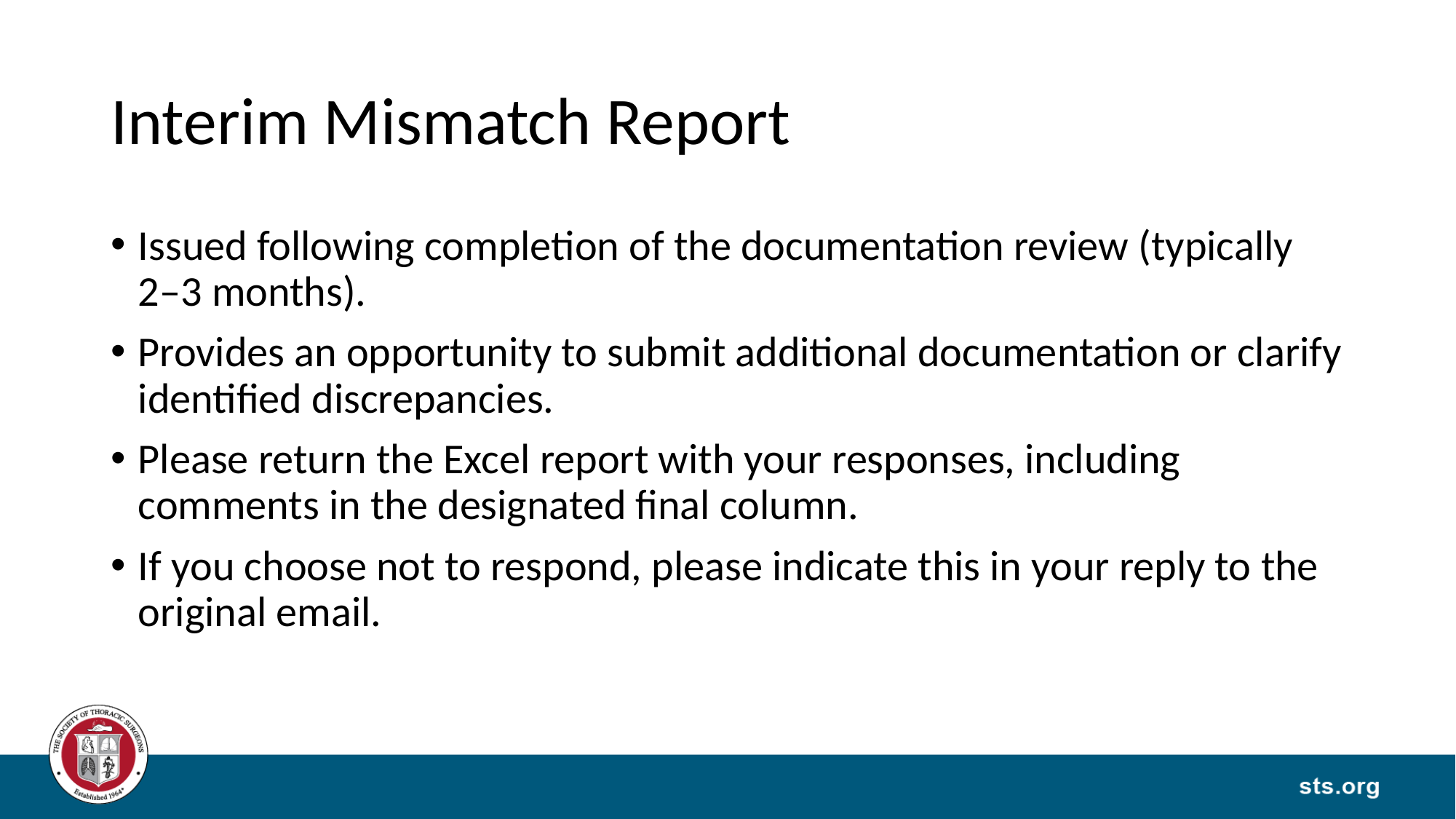

# Interim Mismatch Report
Issued following completion of the documentation review (typically 2–3 months).
Provides an opportunity to submit additional documentation or clarify identified discrepancies.
Please return the Excel report with your responses, including comments in the designated final column.
If you choose not to respond, please indicate this in your reply to the original email.